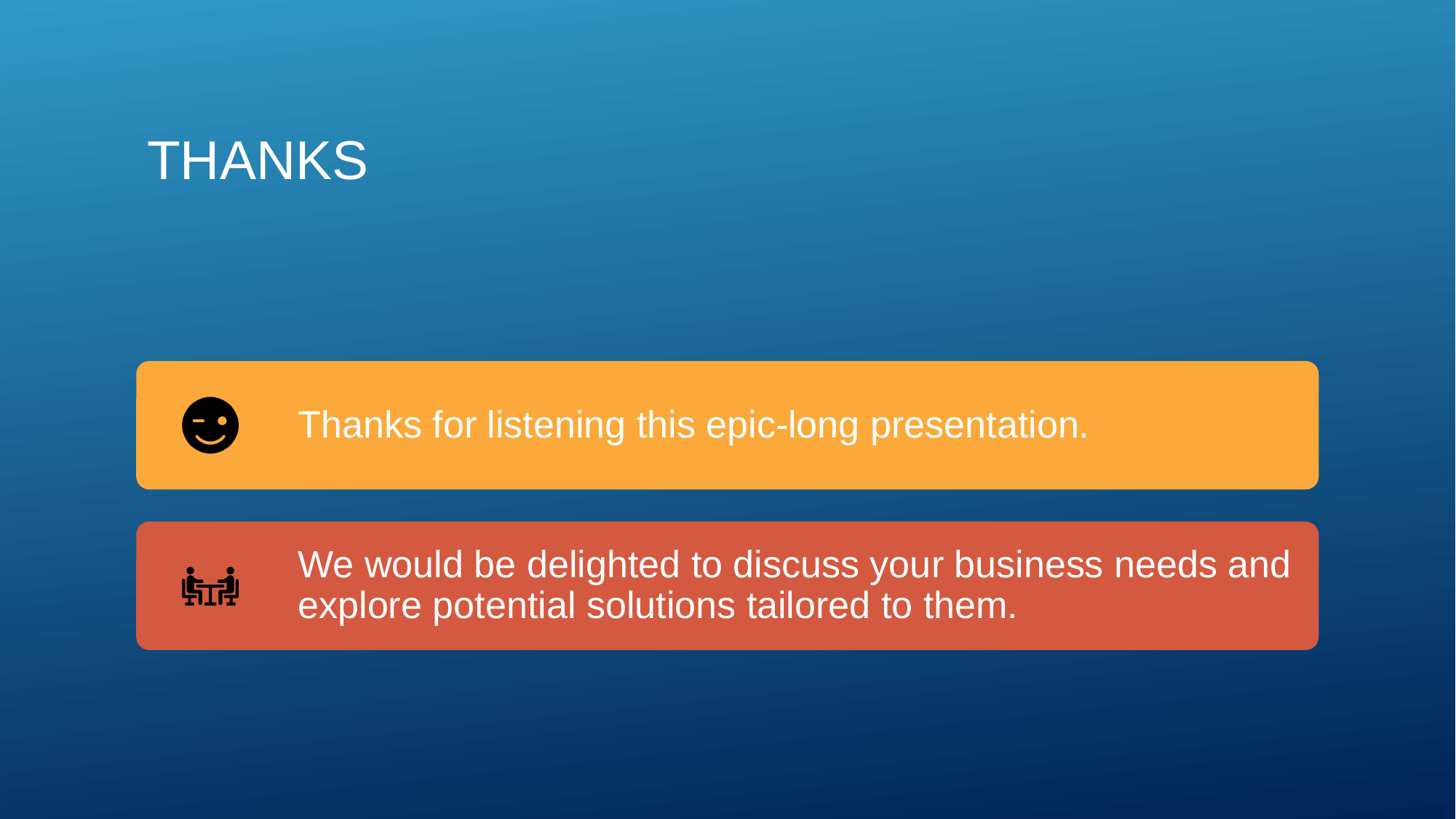

# thanks
Thanks for listening this epic-long presentation.
We would be delighted to discuss your business needs and explore potential solutions tailored to them.